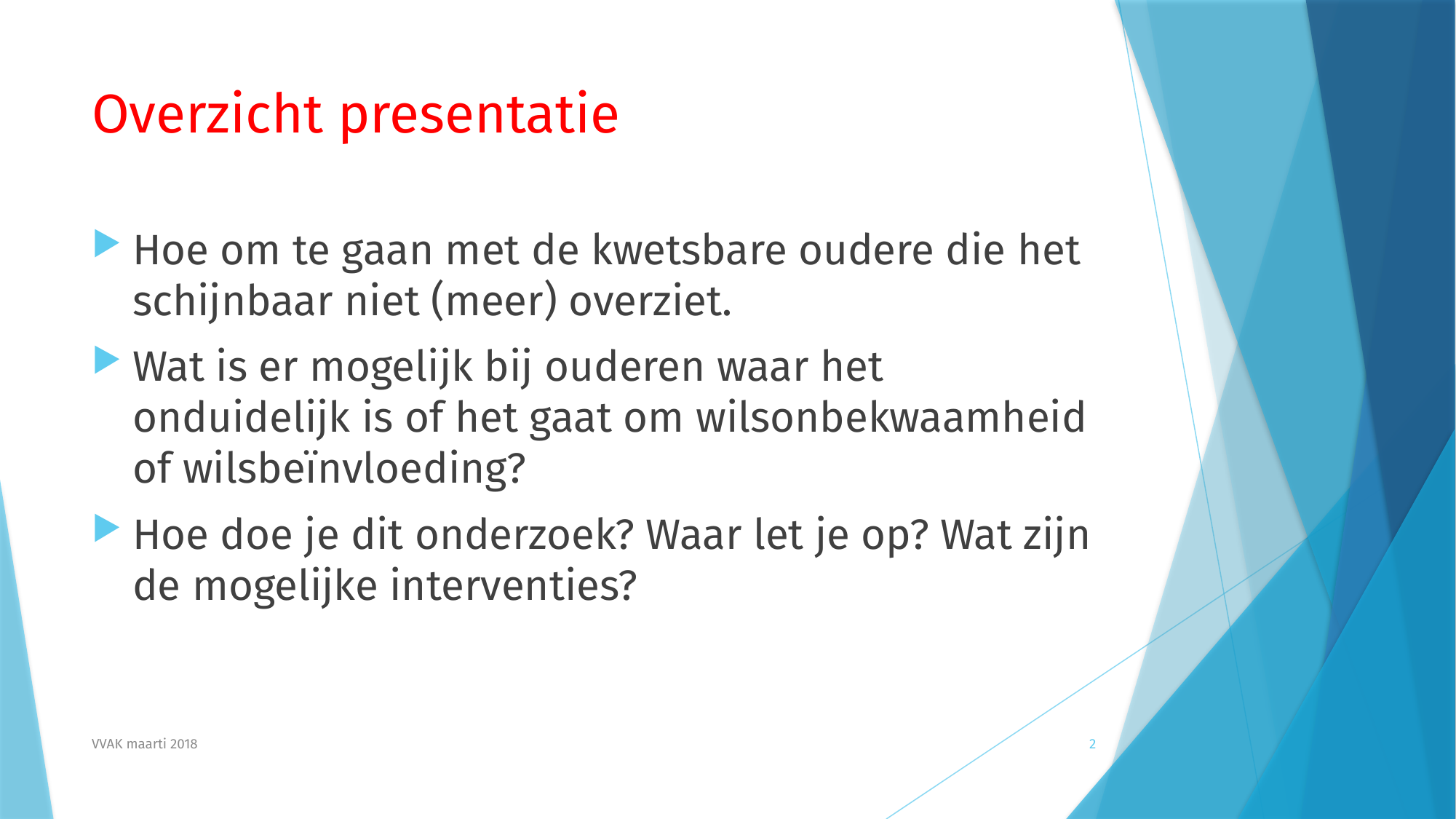

# Overzicht presentatie
Hoe om te gaan met de kwetsbare oudere die het schijnbaar niet (meer) overziet.
Wat is er mogelijk bij ouderen waar het onduidelijk is of het gaat om wilsonbekwaamheid of wilsbeïnvloeding?
Hoe doe je dit onderzoek? Waar let je op? Wat zijn de mogelijke interventies?
VVAK maarti 2018
2